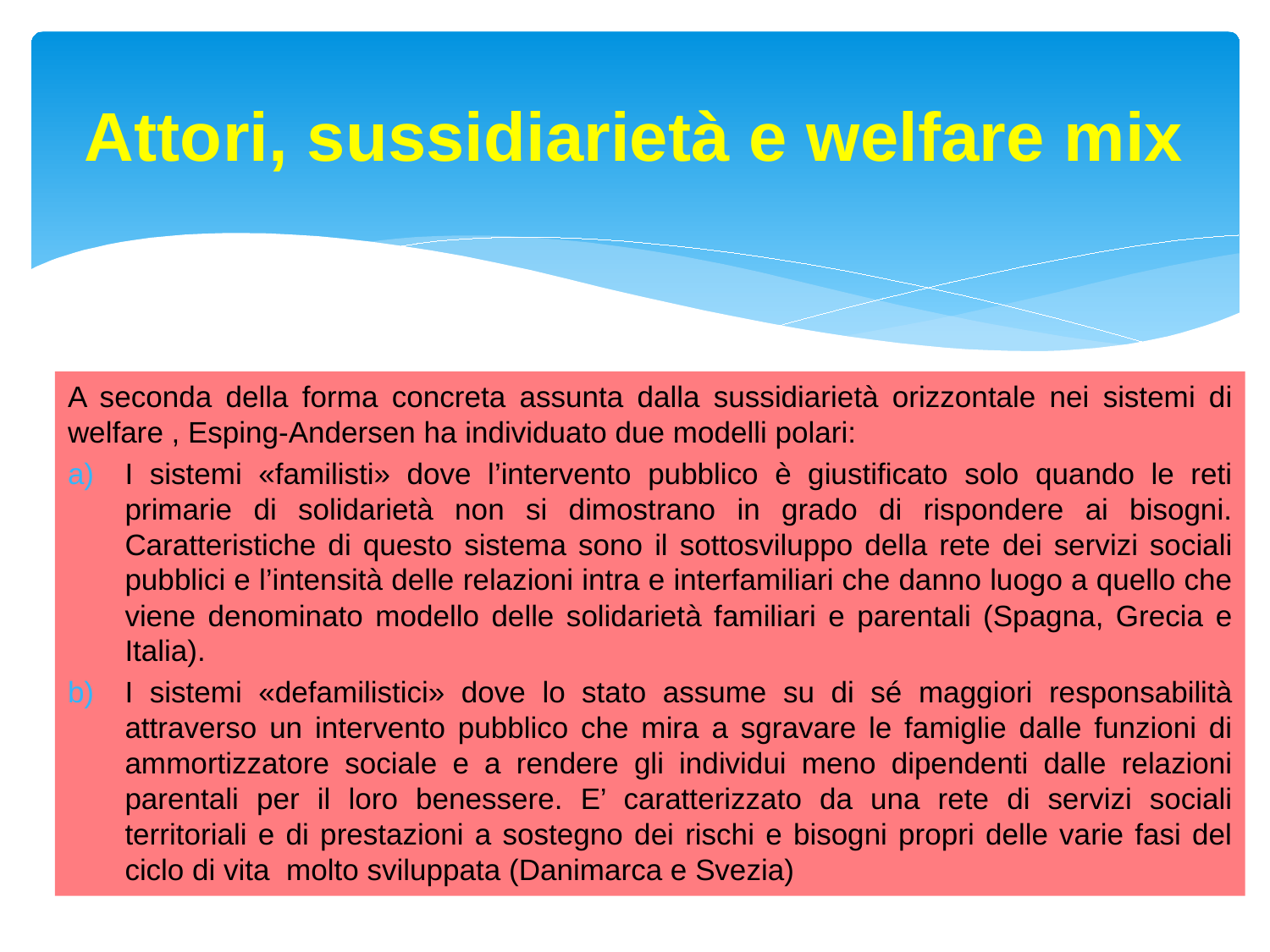

# Attori, sussidiarietà e welfare mix
A seconda della forma concreta assunta dalla sussidiarietà orizzontale nei sistemi di welfare , Esping-Andersen ha individuato due modelli polari:
I sistemi «familisti» dove l’intervento pubblico è giustificato solo quando le reti primarie di solidarietà non si dimostrano in grado di rispondere ai bisogni. Caratteristiche di questo sistema sono il sottosviluppo della rete dei servizi sociali pubblici e l’intensità delle relazioni intra e interfamiliari che danno luogo a quello che viene denominato modello delle solidarietà familiari e parentali (Spagna, Grecia e Italia).
I sistemi «defamilistici» dove lo stato assume su di sé maggiori responsabilità attraverso un intervento pubblico che mira a sgravare le famiglie dalle funzioni di ammortizzatore sociale e a rendere gli individui meno dipendenti dalle relazioni parentali per il loro benessere. E’ caratterizzato da una rete di servizi sociali territoriali e di prestazioni a sostegno dei rischi e bisogni propri delle varie fasi del ciclo di vita  molto sviluppata (Danimarca e Svezia)